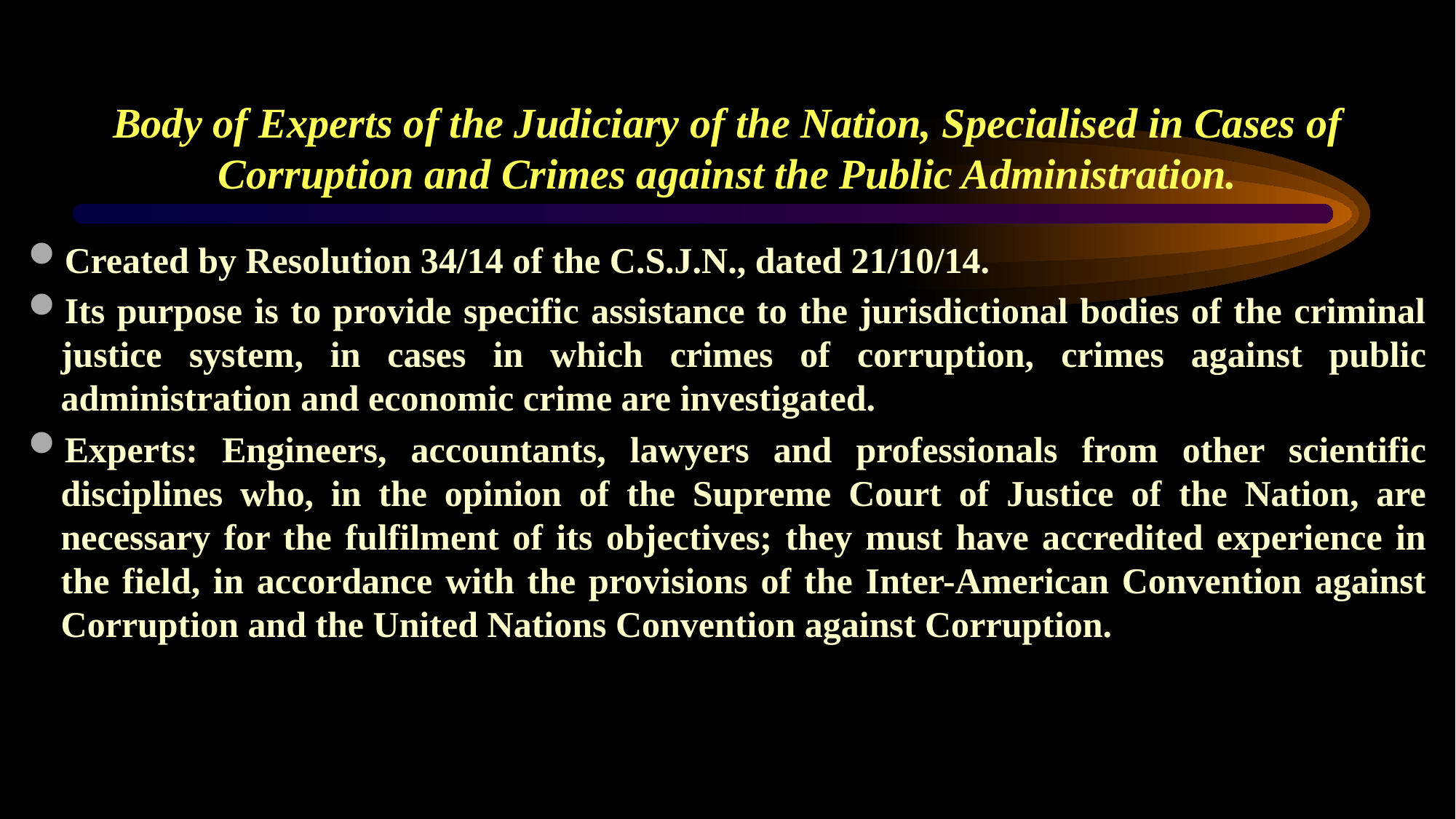

# Body of Experts of the Judiciary of the Nation, Specialised in Cases of Corruption and Crimes against the Public Administration.
Created by Resolution 34/14 of the C.S.J.N., dated 21/10/14.
Its purpose is to provide specific assistance to the jurisdictional bodies of the criminal justice system, in cases in which crimes of corruption, crimes against public administration and economic crime are investigated.
Experts: Engineers, accountants, lawyers and professionals from other scientific disciplines who, in the opinion of the Supreme Court of Justice of the Nation, are necessary for the fulfilment of its objectives; they must have accredited experience in the field, in accordance with the provisions of the Inter-American Convention against Corruption and the United Nations Convention against Corruption.